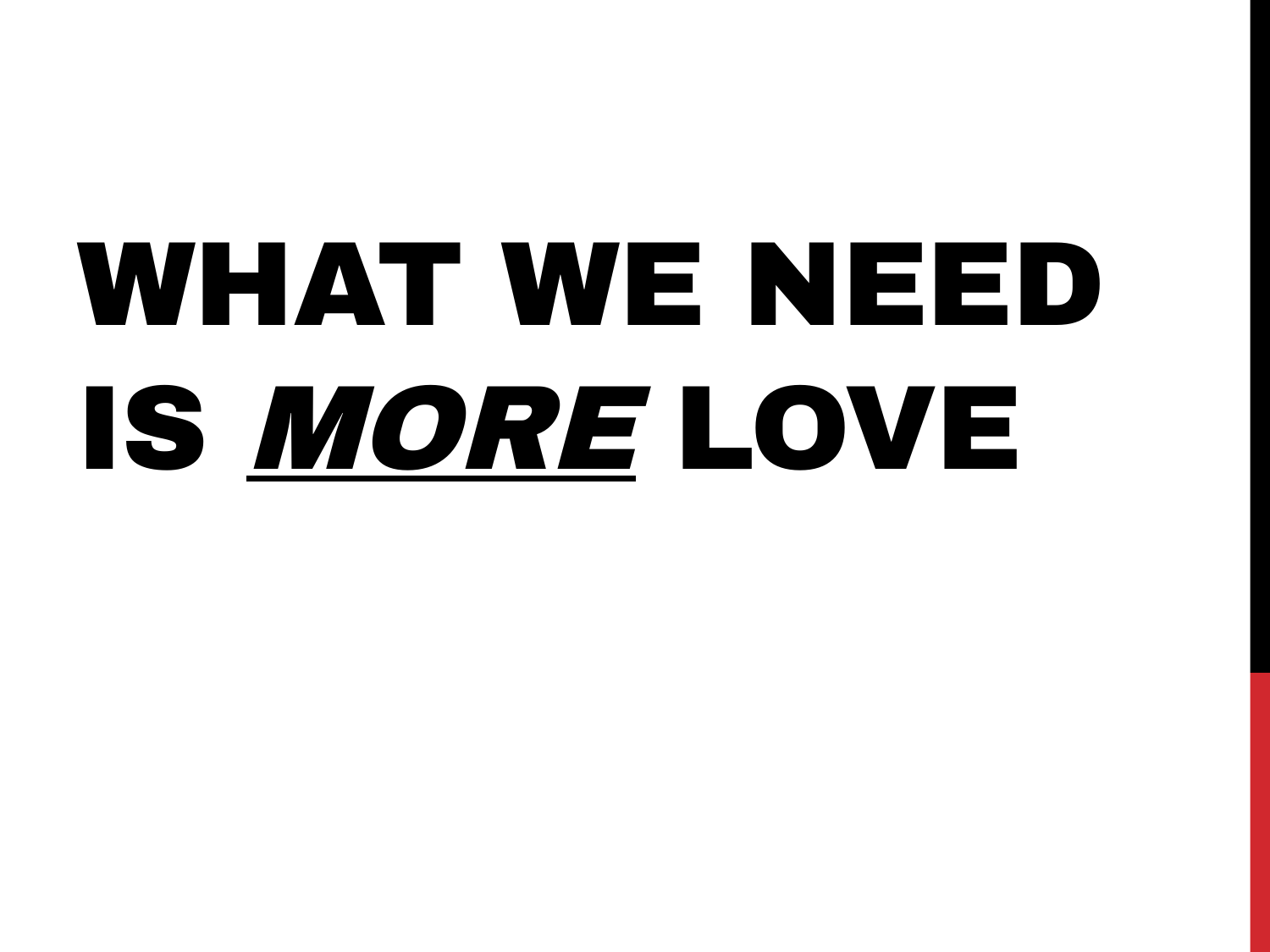

# What We Need Is More Love